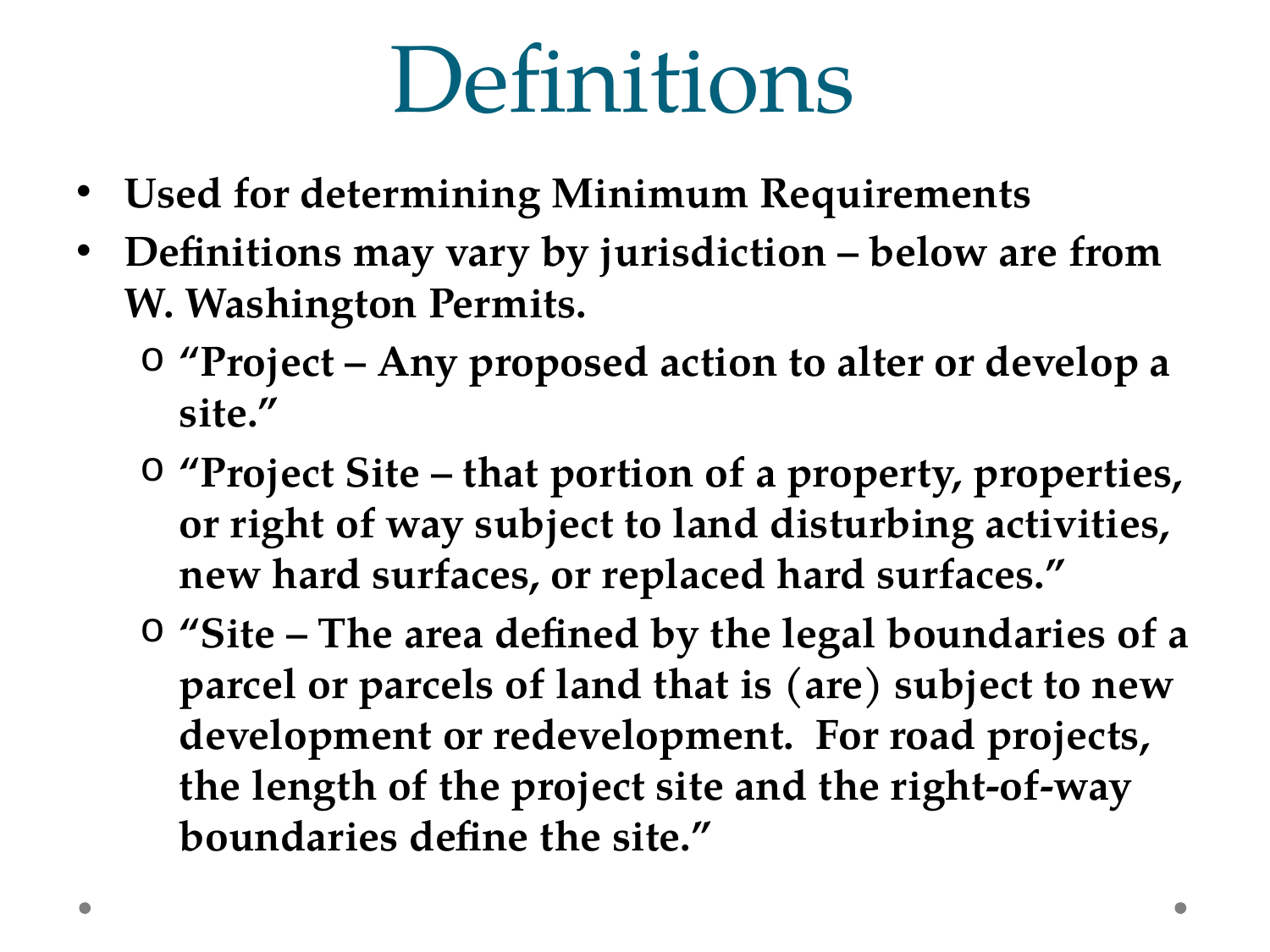

# Definitions
Used for determining Minimum Requirements
Definitions may vary by jurisdiction – below are from W. Washington Permits.
“Project – Any proposed action to alter or develop a site.”
“Project Site – that portion of a property, properties, or right of way subject to land disturbing activities, new hard surfaces, or replaced hard surfaces.”
“Site – The area defined by the legal boundaries of a parcel or parcels of land that is (are) subject to new development or redevelopment.  For road projects, the length of the project site and the right-of-way boundaries define the site.”